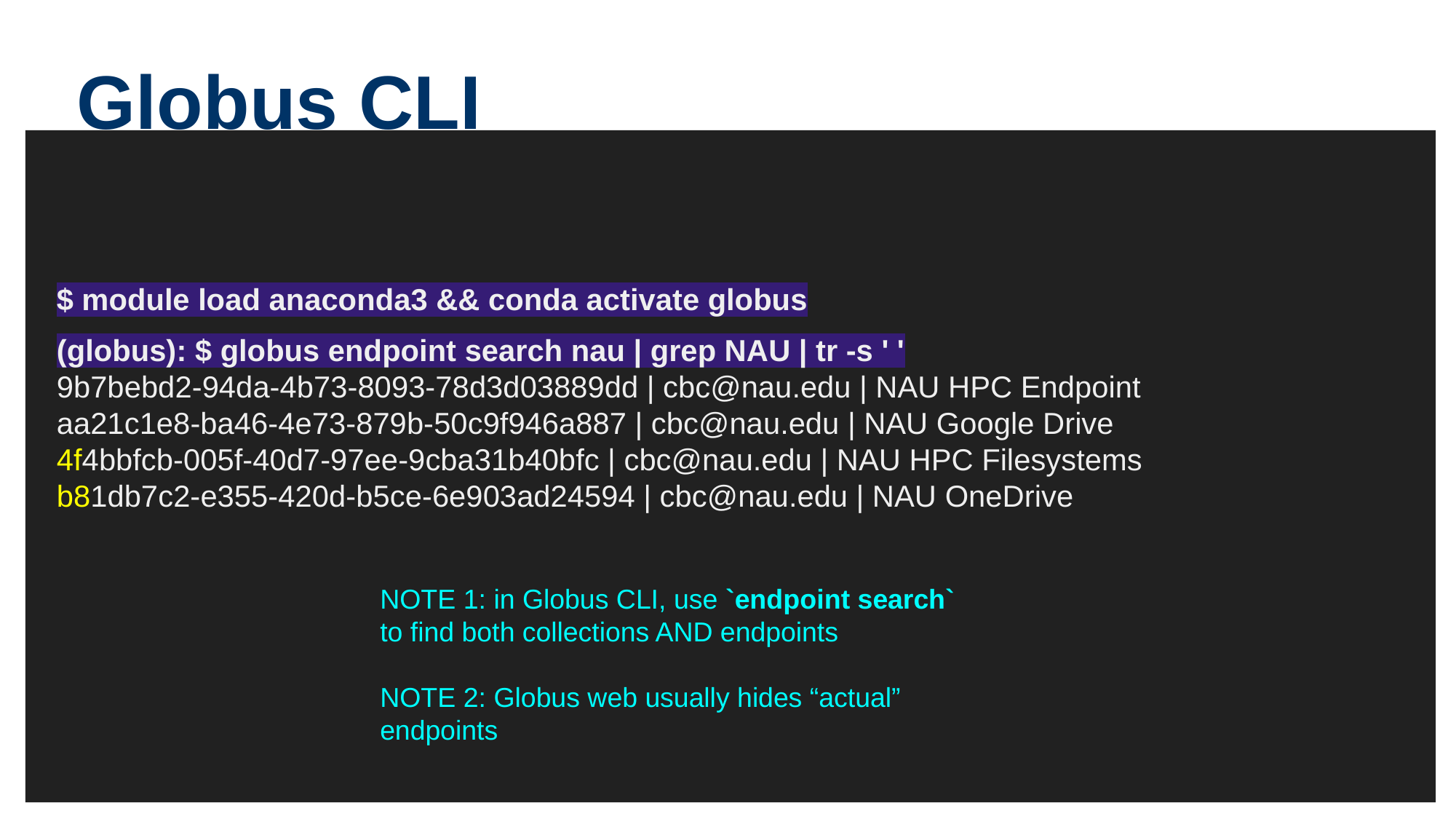

# Globus CLI

$ module load anaconda3 && conda activate globus
(globus): $ globus endpoint search nau | grep NAU | tr -s ' '
9b7bebd2-94da-4b73-8093-78d3d03889dd | cbc@nau.edu | NAU HPC Endpoint
aa21c1e8-ba46-4e73-879b-50c9f946a887 | cbc@nau.edu | NAU Google Drive
4f4bbfcb-005f-40d7-97ee-9cba31b40bfc | cbc@nau.edu | NAU HPC Filesystems
b81db7c2-e355-420d-b5ce-6e903ad24594 | cbc@nau.edu | NAU OneDrive

NOTE 1: in Globus CLI, use `endpoint search` to find both collections AND endpoints
NOTE 2: Globus web usually hides “actual” endpoints